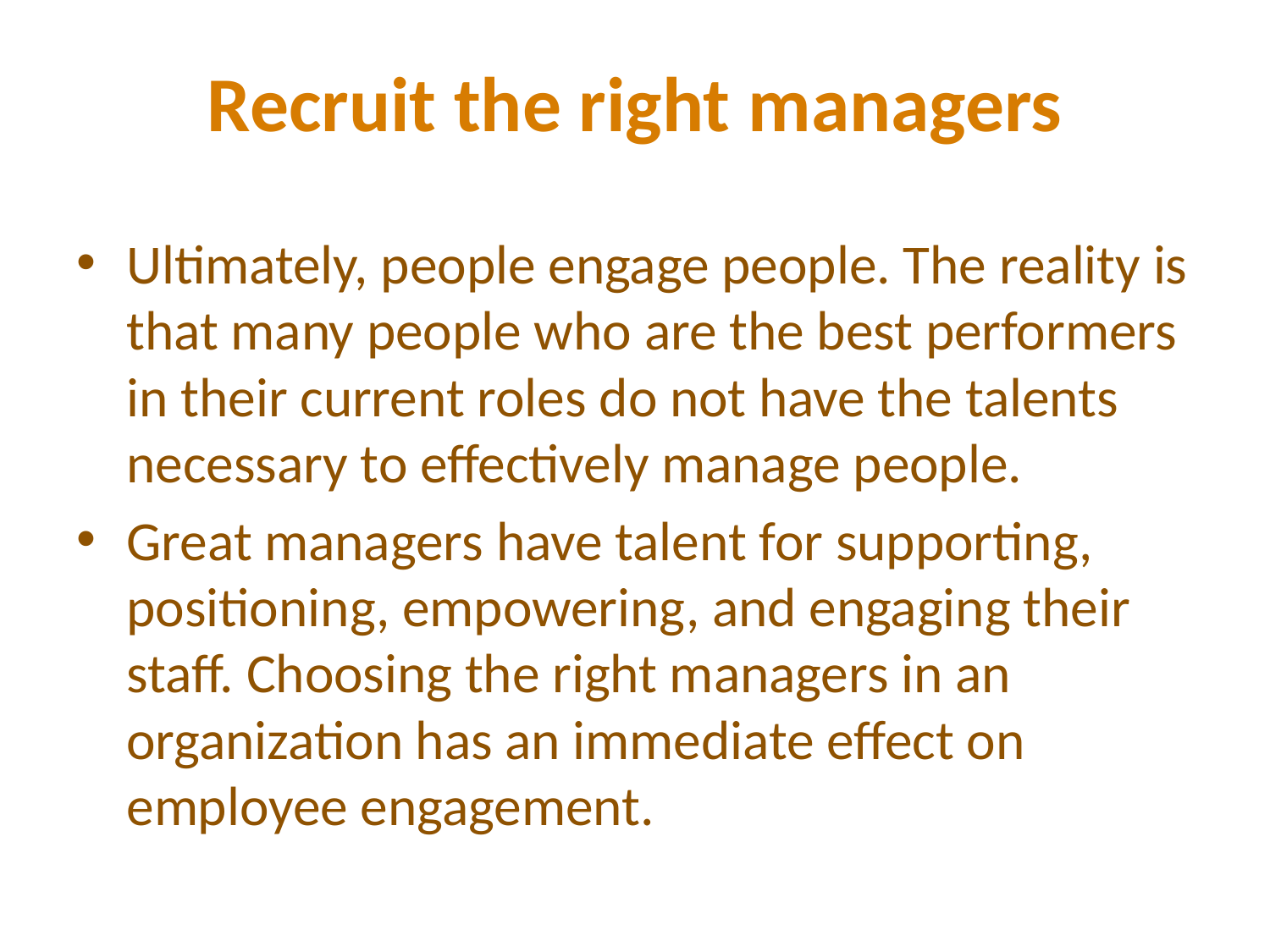

# Recruit the right managers
Ultimately, people engage people. The reality is that many people who are the best performers in their current roles do not have the talents necessary to effectively manage people.
Great managers have talent for supporting, positioning, empowering, and engaging their staff. Choosing the right managers in an organization has an immediate effect on employee engagement.